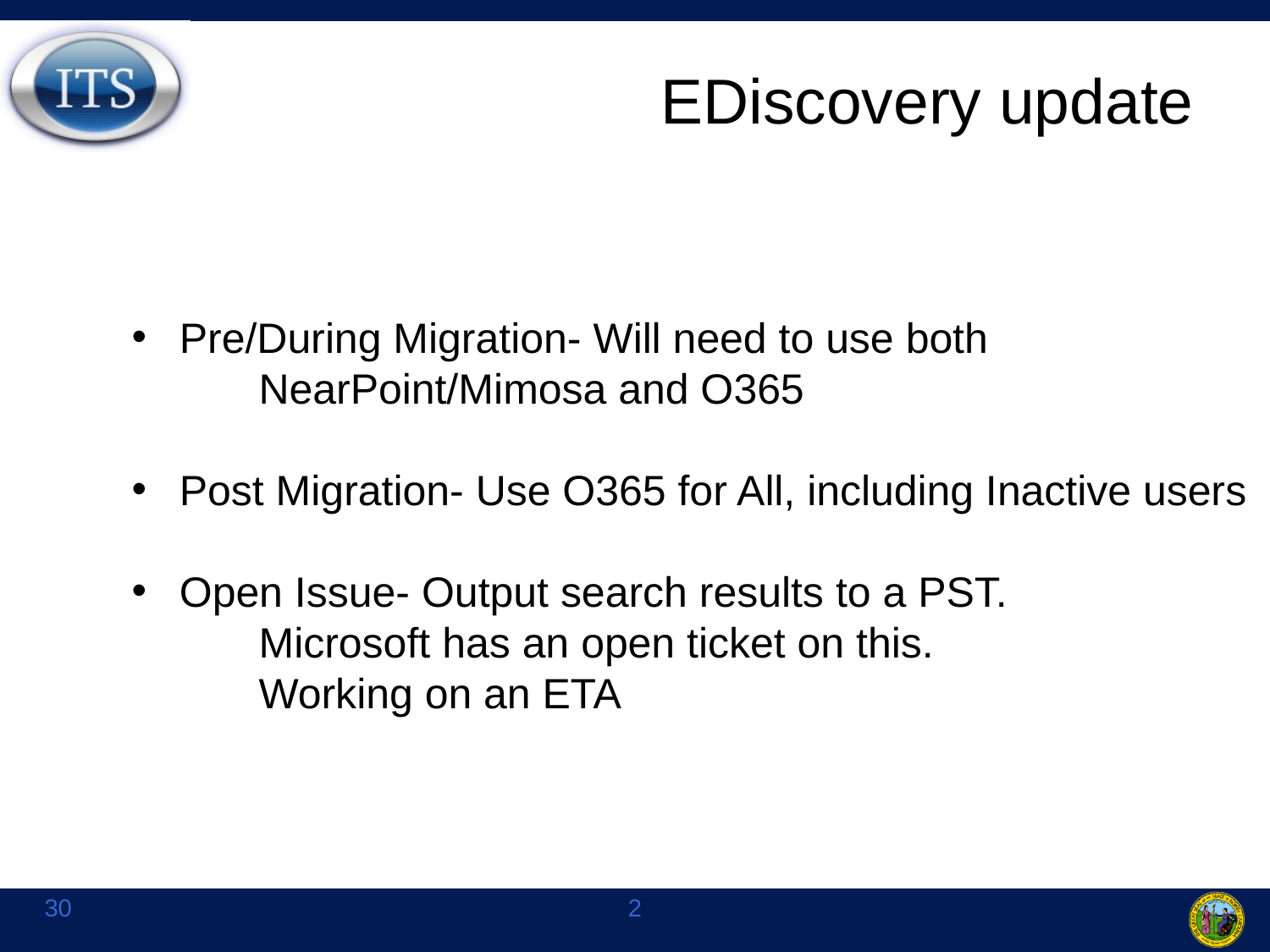

# EDiscovery update
Pre/During Migration- Will need to use both
	NearPoint/Mimosa and O365

Post Migration- Use O365 for All, including Inactive users

Open Issue- Output search results to a PST.
	Microsoft has an open ticket on this.
	Working on an ETA
30
2